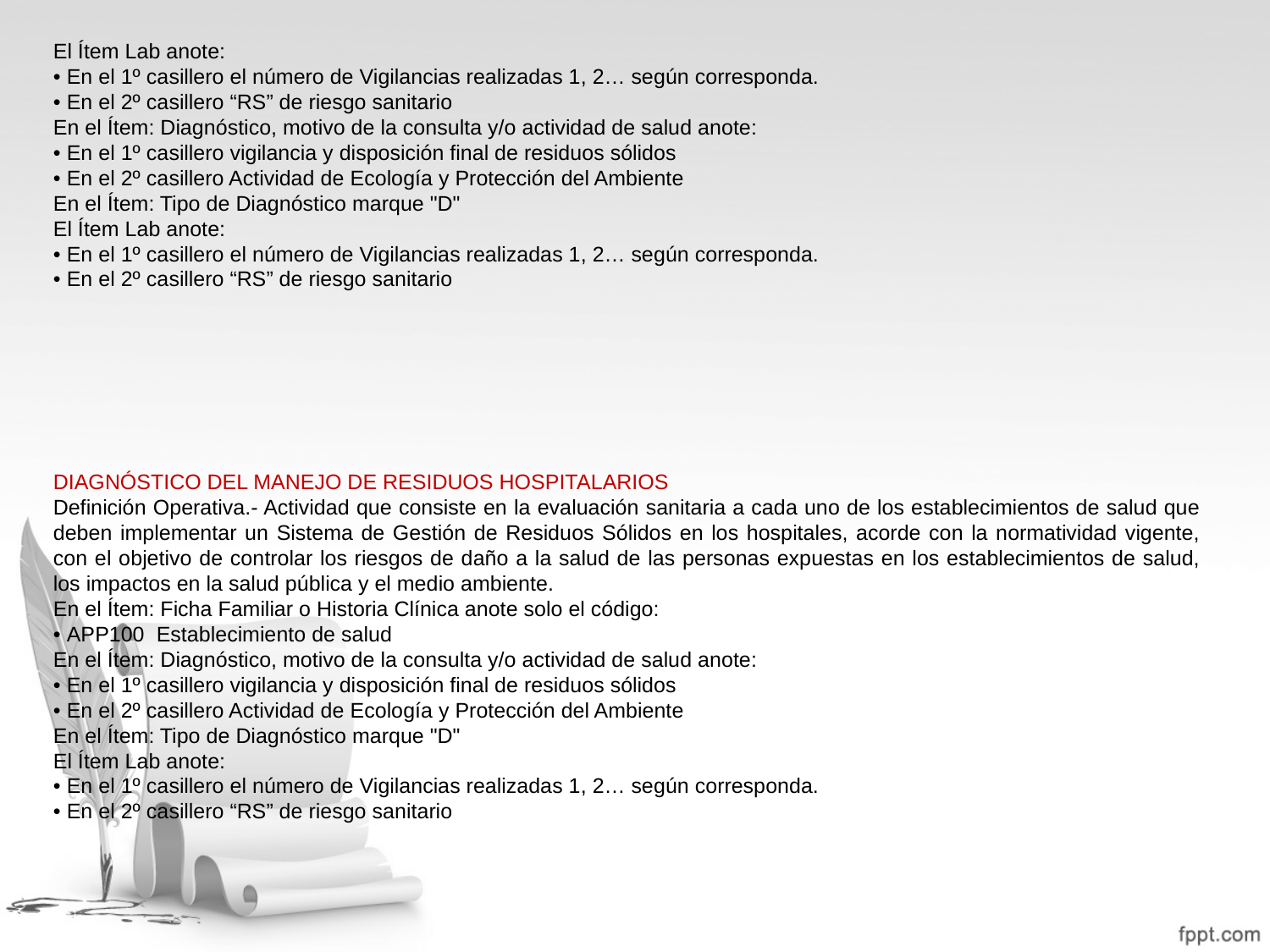

El Ítem Lab anote:
• En el 1º casillero el número de Vigilancias realizadas 1, 2… según corresponda.
• En el 2º casillero “RS” de riesgo sanitario
En el Ítem: Diagnóstico, motivo de la consulta y/o actividad de salud anote:
• En el 1º casillero vigilancia y disposición final de residuos sólidos
• En el 2º casillero Actividad de Ecología y Protección del Ambiente
En el Ítem: Tipo de Diagnóstico marque "D"
El Ítem Lab anote:
• En el 1º casillero el número de Vigilancias realizadas 1, 2… según corresponda.
• En el 2º casillero “RS” de riesgo sanitario
DIAGNÓSTICO DEL MANEJO DE RESIDUOS HOSPITALARIOS
Definición Operativa.- Actividad que consiste en la evaluación sanitaria a cada uno de los establecimientos de salud que deben implementar un Sistema de Gestión de Residuos Sólidos en los hospitales, acorde con la normatividad vigente, con el objetivo de controlar los riesgos de daño a la salud de las personas expuestas en los establecimientos de salud, los impactos en la salud pública y el medio ambiente.
En el Ítem: Ficha Familiar o Historia Clínica anote solo el código:
• APP100  Establecimiento de salud
En el Ítem: Diagnóstico, motivo de la consulta y/o actividad de salud anote:
• En el 1º casillero vigilancia y disposición final de residuos sólidos
• En el 2º casillero Actividad de Ecología y Protección del Ambiente
En el Ítem: Tipo de Diagnóstico marque "D"
El Ítem Lab anote:
• En el 1º casillero el número de Vigilancias realizadas 1, 2… según corresponda.
• En el 2º casillero “RS” de riesgo sanitario